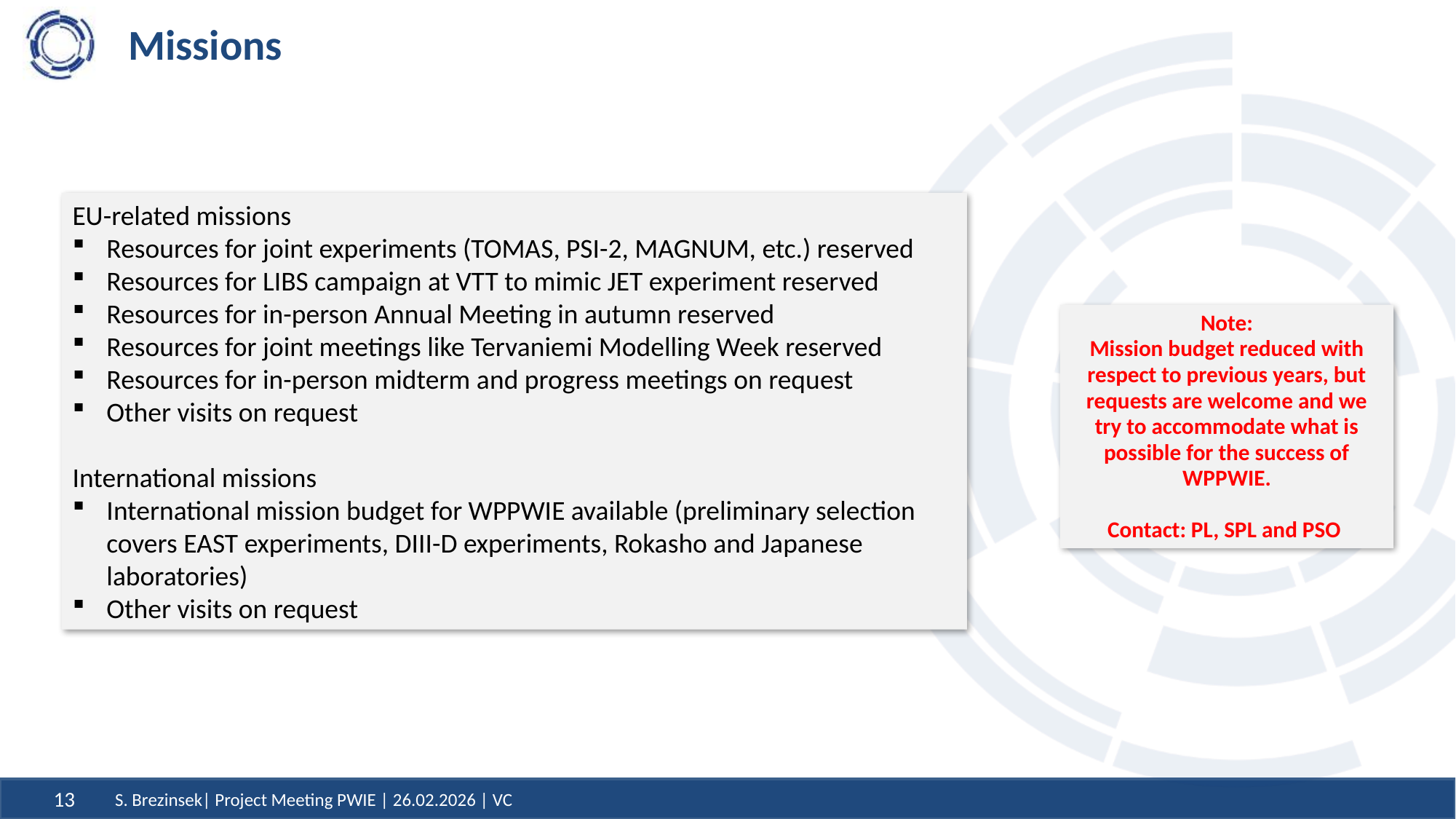

# Missions
EU-related missions
Resources for joint experiments (TOMAS, PSI-2, MAGNUM, etc.) reserved
Resources for LIBS campaign at VTT to mimic JET experiment reserved
Resources for in-person Annual Meeting in autumn reserved
Resources for joint meetings like Tervaniemi Modelling Week reserved
Resources for in-person midterm and progress meetings on request
Other visits on request

International missions
International mission budget for WPPWIE available (preliminary selection covers EAST experiments, DIII-D experiments, Rokasho and Japanese laboratories)
Other visits on request
Note:
Mission budget reduced with respect to previous years, but requests are welcome and we try to accommodate what is possible for the success of WPPWIE.

Contact: PL, SPL and PSO
13